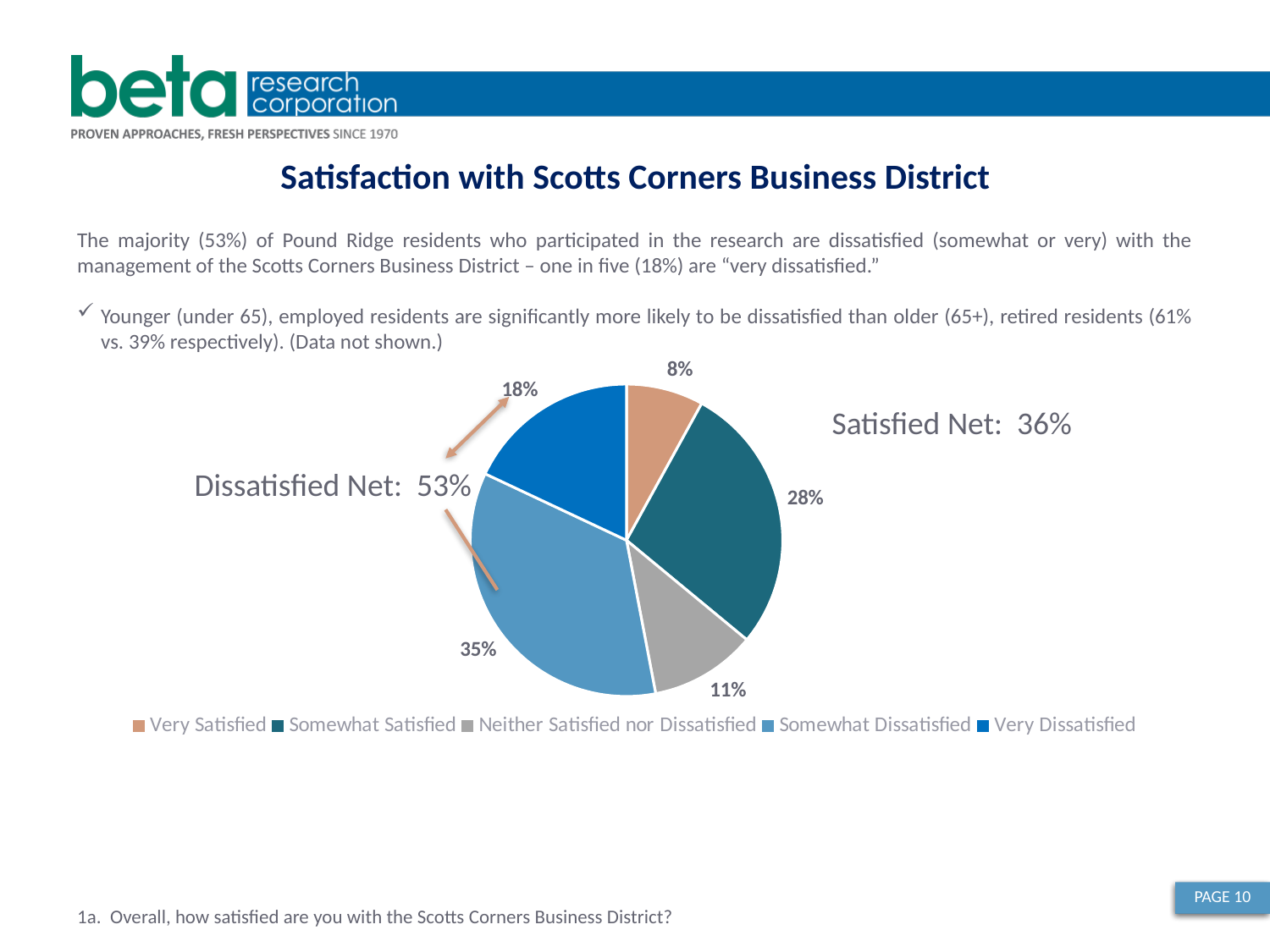

Satisfaction with Scotts Corners Business District
The majority (53%) of Pound Ridge residents who participated in the research are dissatisfied (somewhat or very) with the management of the Scotts Corners Business District – one in five (18%) are “very dissatisfied.”

Younger (under 65), employed residents are significantly more likely to be dissatisfied than older (65+), retired residents (61% vs. 39% respectively). (Data not shown.)

### Chart

| Category | Sales |
|---|---|
| Very Satisfied | 8.0 |
| Somewhat Satisfied | 28.0 |
| Neither Satisfied nor Dissatisfied | 11.0 |
| Somewhat Dissatisfied | 35.0 |
| Very Dissatisfied | 18.0 |
Satisfied Net:  36%
Dissatisfied Net:  53%
PAGE 10
1a.  Overall, how satisfied are you with the Scotts Corners Business District?